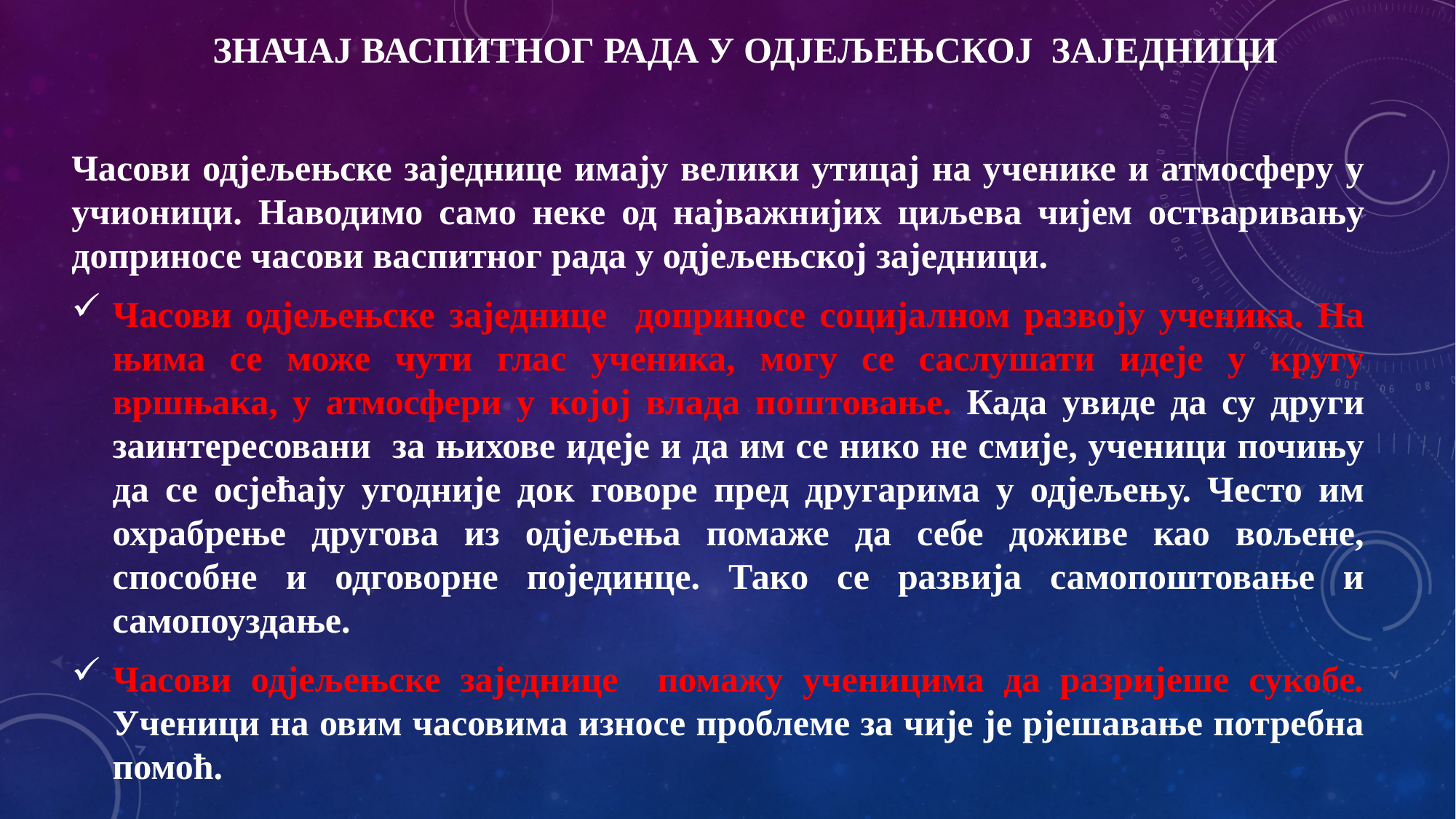

ЗНАЧАЈ ВАСПИТНОГ РАДА У ОДЈЕЉЕЊСКОЈ  ЗАЈЕДНИЦИ

Часови одјељењске заједнице имају велики утицај на ученике и атмосферу у учионици. Наводимо само неке од најважнијих циљева чијем остваривању доприносе часови васпитног рада у одјељењској заједници.
Часови одјељењске заједнице  доприносе социјалном развоју ученика. На њима се може чути глас ученика, могу се саслушати идеје у кругу вршњака, у атмосфери у којој влада поштовање. Када увиде да су други заинтересовани  за њихове идеје и да им се нико не смије, ученици почињу да се осјећају угодније док говоре пред другарима у одјељењу. Често им охрабрење другова из одјељења помаже да себе доживе као вољене, способне и одговорне појединце. Тако се развија самопоштовање и самопоуздање.
Часови одјељењске заједнице  помажу ученицима да разријеше сукобе. Ученици на овим часовима износе проблеме за чије је рјешавање потребна помоћ.